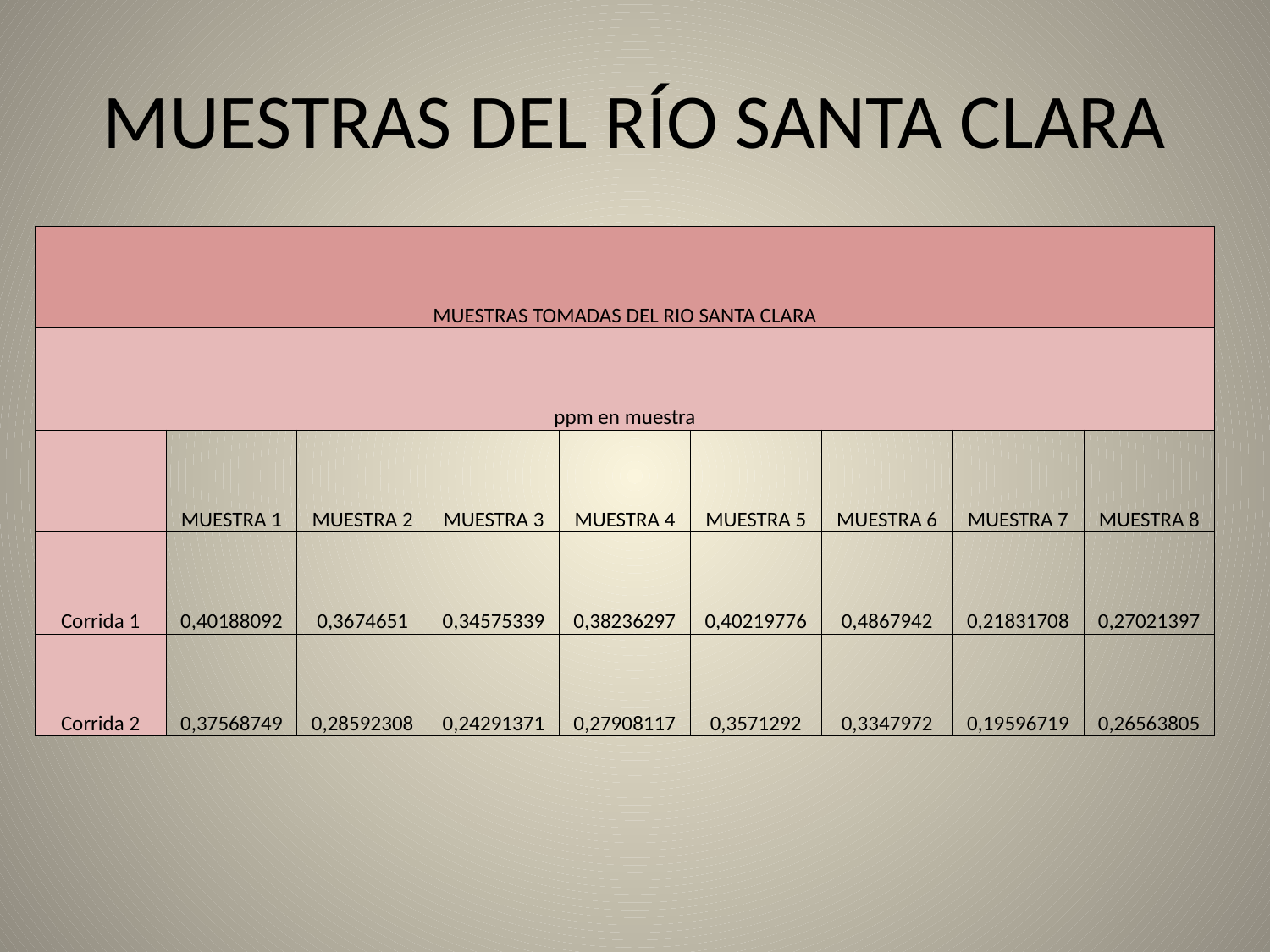

# MUESTRAS DEL RÍO SANTA CLARA
| MUESTRAS TOMADAS DEL RIO SANTA CLARA |  |  |  |  |  |  |  |  |
| --- | --- | --- | --- | --- | --- | --- | --- | --- |
| ppm en muestra |  |  |  |  |  |  |  |  |
|  | MUESTRA 1 | MUESTRA 2 | MUESTRA 3 | MUESTRA 4 | MUESTRA 5 | MUESTRA 6 | MUESTRA 7 | MUESTRA 8 |
| Corrida 1 | 0,40188092 | 0,3674651 | 0,34575339 | 0,38236297 | 0,40219776 | 0,4867942 | 0,21831708 | 0,27021397 |
| Corrida 2 | 0,37568749 | 0,28592308 | 0,24291371 | 0,27908117 | 0,3571292 | 0,3347972 | 0,19596719 | 0,26563805 |